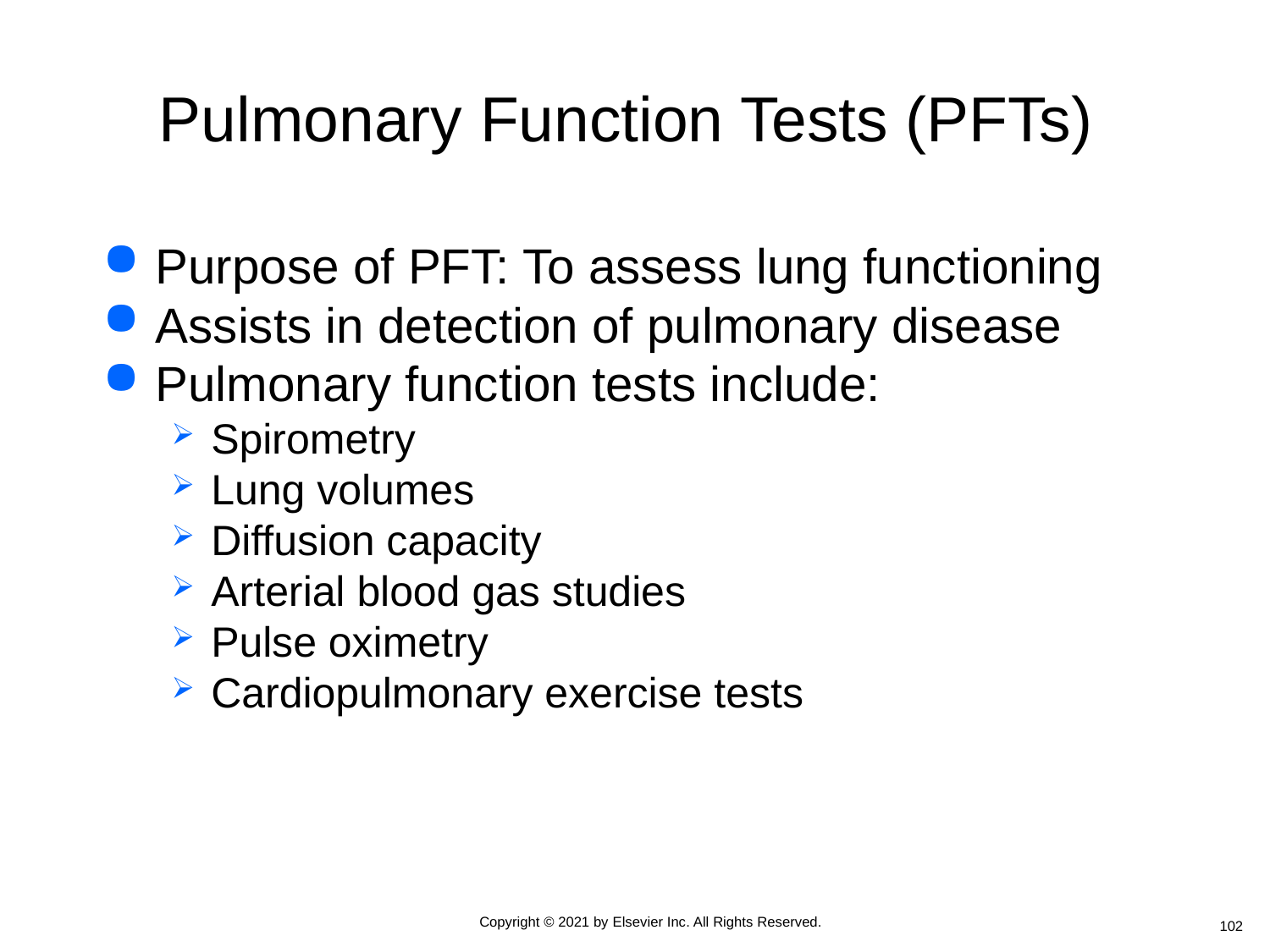

# Pulmonary Function Tests (PFTs)
Purpose of PFT: To assess lung functioning
Assists in detection of pulmonary disease
Pulmonary function tests include:
Spirometry
Lung volumes
Diffusion capacity
Arterial blood gas studies
Pulse oximetry
Cardiopulmonary exercise tests
102